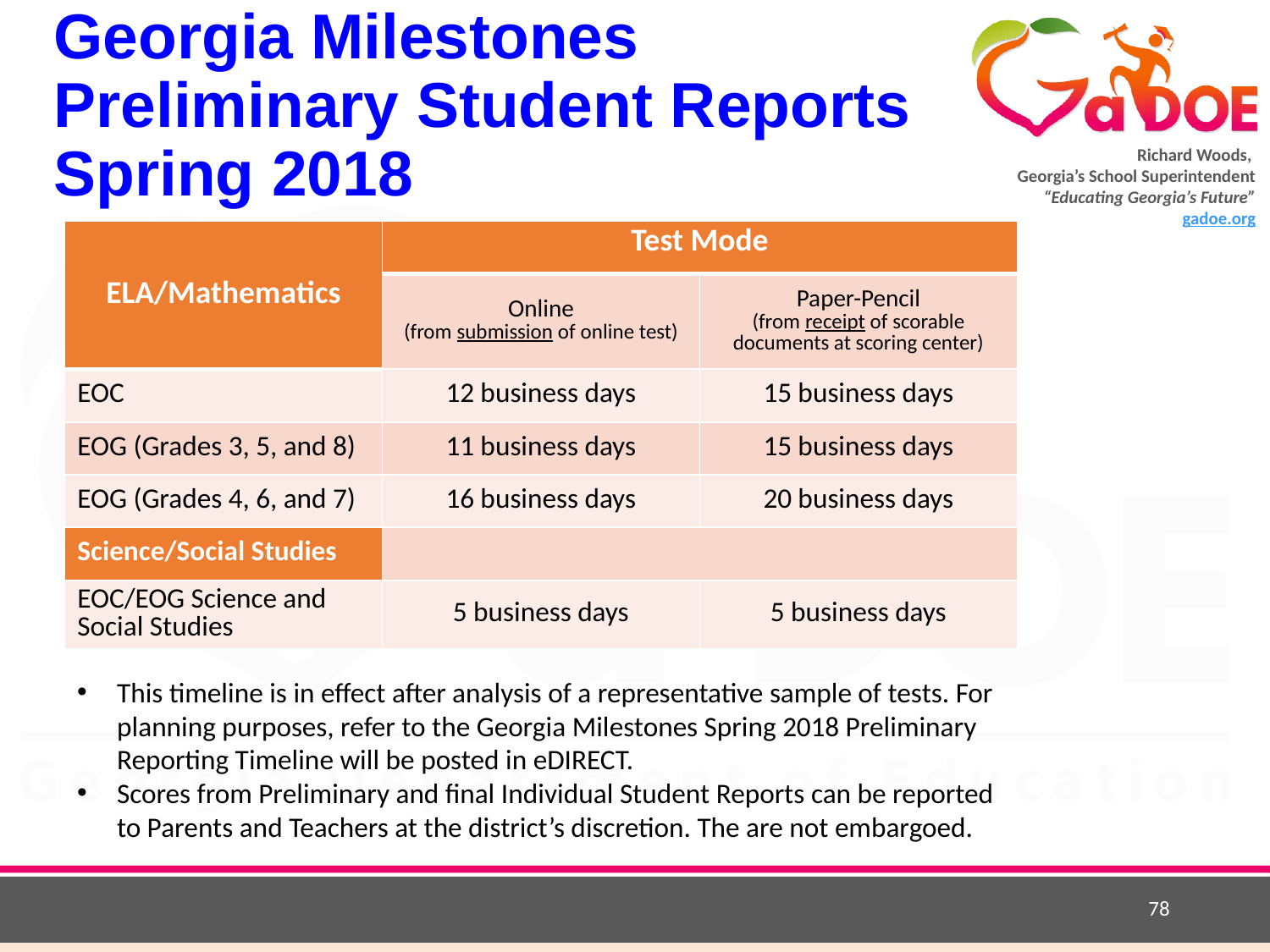

# Georgia Milestones Preliminary Student Reports Spring 2018
| ELA/Mathematics | Test Mode |  |
| --- | --- | --- |
|  | Online (from submission of online test) | Paper-Pencil (from receipt of scorable documents at scoring center) |
| EOC | 12 business days | 15 business days |
| EOG (Grades 3, 5, and 8) | 11 business days | 15 business days |
| EOG (Grades 4, 6, and 7) | 16 business days | 20 business days |
| Science/Social Studies |  |  |
| EOC/EOG Science and Social Studies | 5 business days | 5 business days |
This timeline is in effect after analysis of a representative sample of tests. For planning purposes, refer to the Georgia Milestones Spring 2018 Preliminary Reporting Timeline will be posted in eDIRECT.
Scores from Preliminary and final Individual Student Reports can be reported to Parents and Teachers at the district’s discretion. The are not embargoed.
78